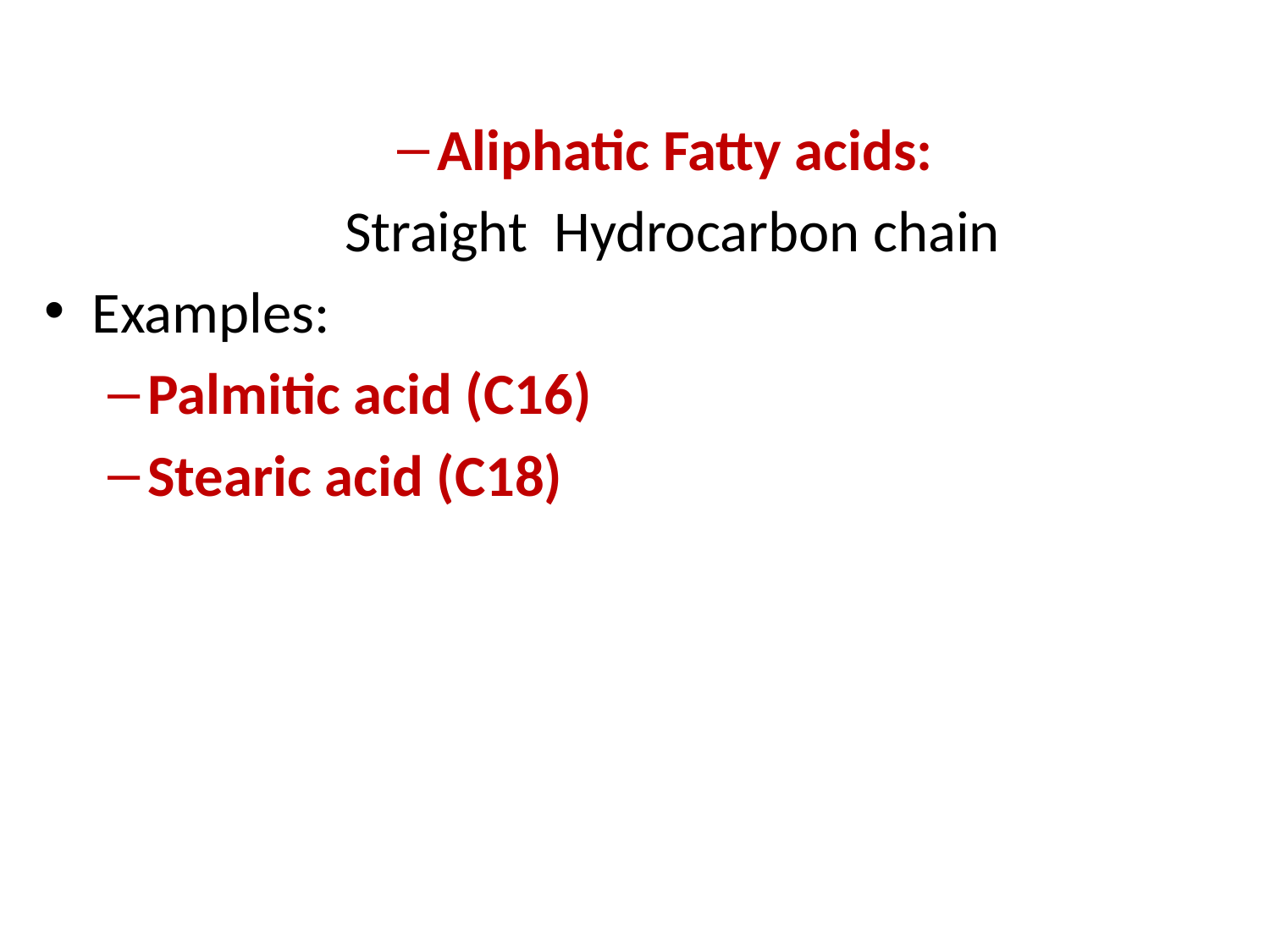

Aliphatic Fatty acids:
  Straight  Hydrocarbon chain
Examples:
Palmitic acid (C16)
Stearic acid (C18)